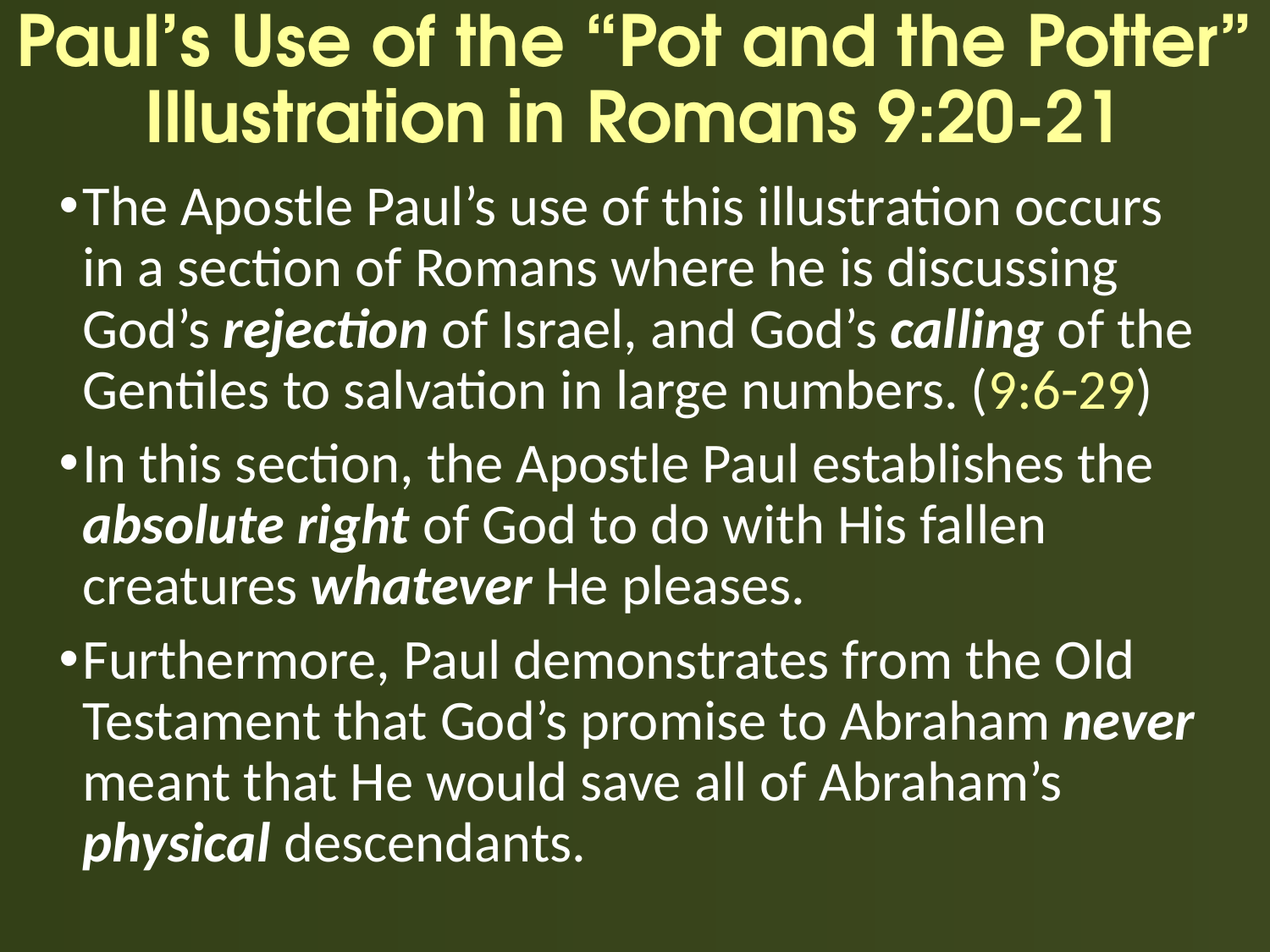

# Paul’s Use of the “Pot and the Potter” Illustration in Romans 9:20-21
The Apostle Paul’s use of this illustration occurs in a section of Romans where he is discussing God’s rejection of Israel, and God’s calling of the Gentiles to salvation in large numbers. (9:6-29)
In this section, the Apostle Paul establishes the absolute right of God to do with His fallen creatures whatever He pleases.
Furthermore, Paul demonstrates from the Old Testament that God’s promise to Abraham never meant that He would save all of Abraham’s physical descendants.